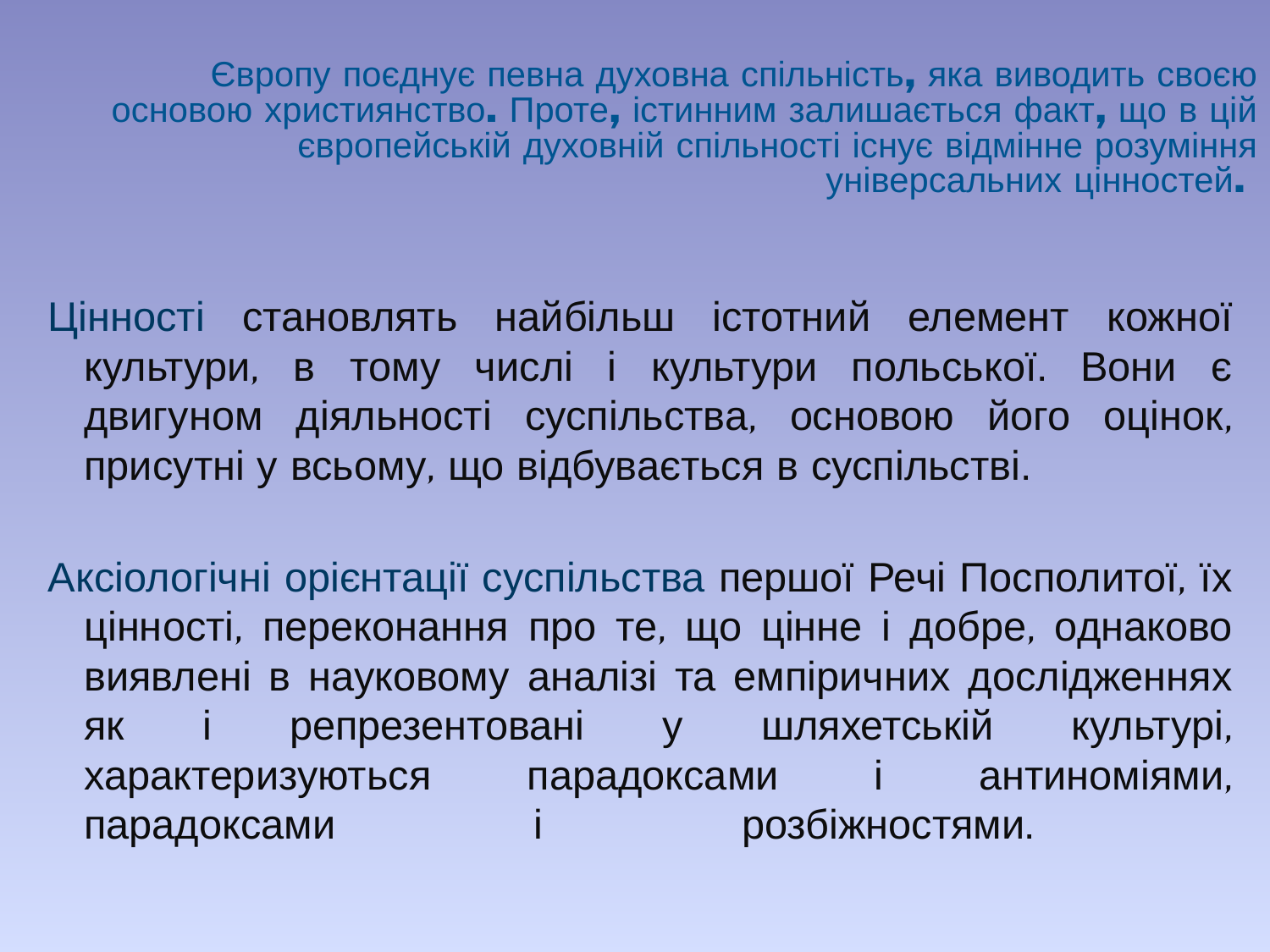

# Європу поєднує певна духовна спільність, яка виводить своєю основою християнство. Проте, істинним залишається факт, що в цій європейській духовній спільності існує відмінне розуміння універсальних цінностей.

Цінності становлять найбільш істотний елемент кожної культури, в тому числі і культури польської. Вони є двигуном діяльності суспільства, основою його оцінок, присутні у всьому, що відбувається в суспільстві.

Аксіологічні орієнтації суспільства першої Речі Посполитої, їх цінності, переконання про те, що цінне і добре, однаково виявлені в науковому аналізі та емпіричних дослідженнях як і репрезентовані у шляхетській культурі, характеризуються парадоксами і антиноміями, парадоксами і розбіжностями.